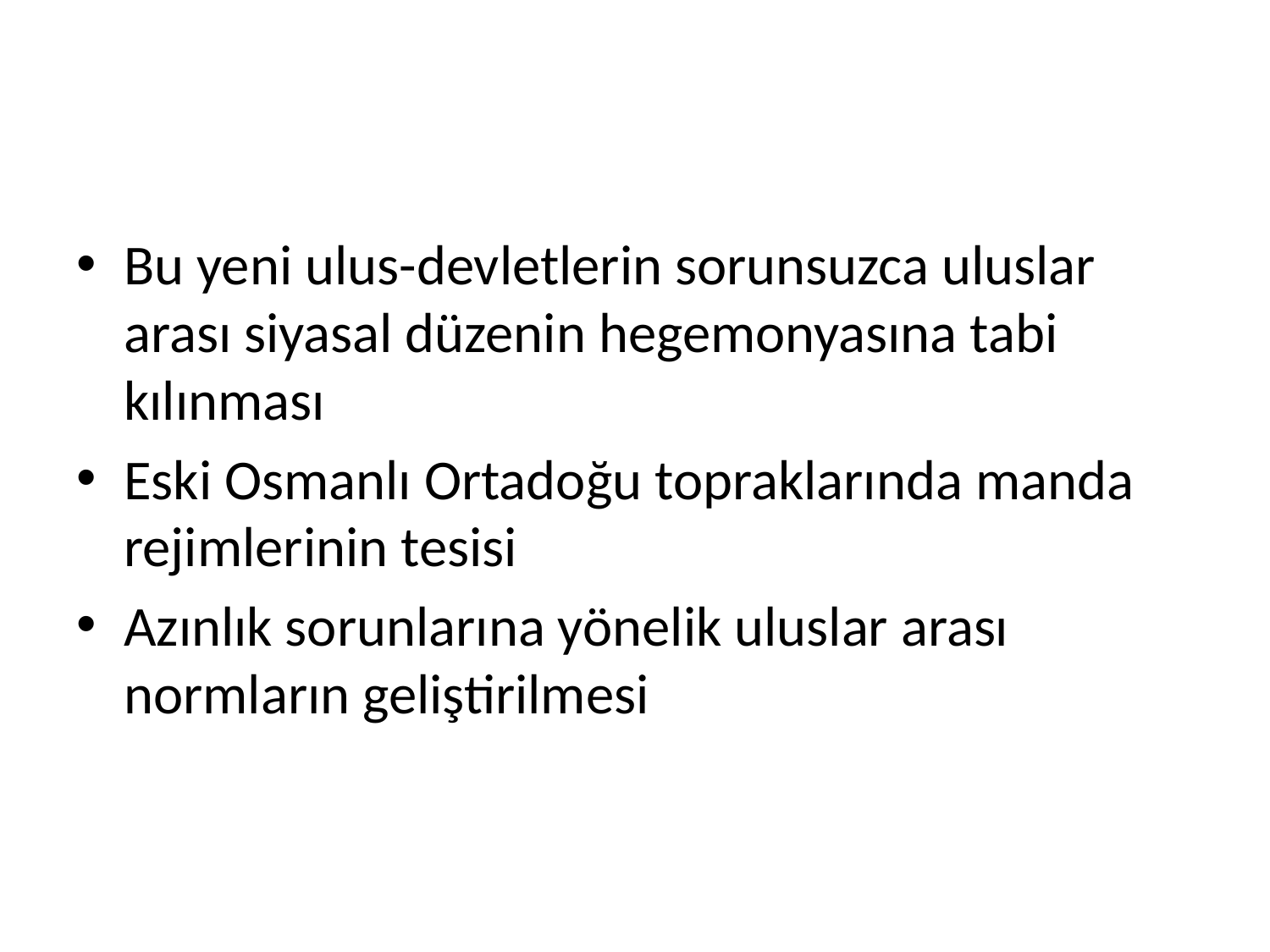

#
Bu yeni ulus-devletlerin sorunsuzca uluslar arası siyasal düzenin hegemonyasına tabi kılınması
Eski Osmanlı Ortadoğu topraklarında manda rejimlerinin tesisi
Azınlık sorunlarına yönelik uluslar arası normların geliştirilmesi